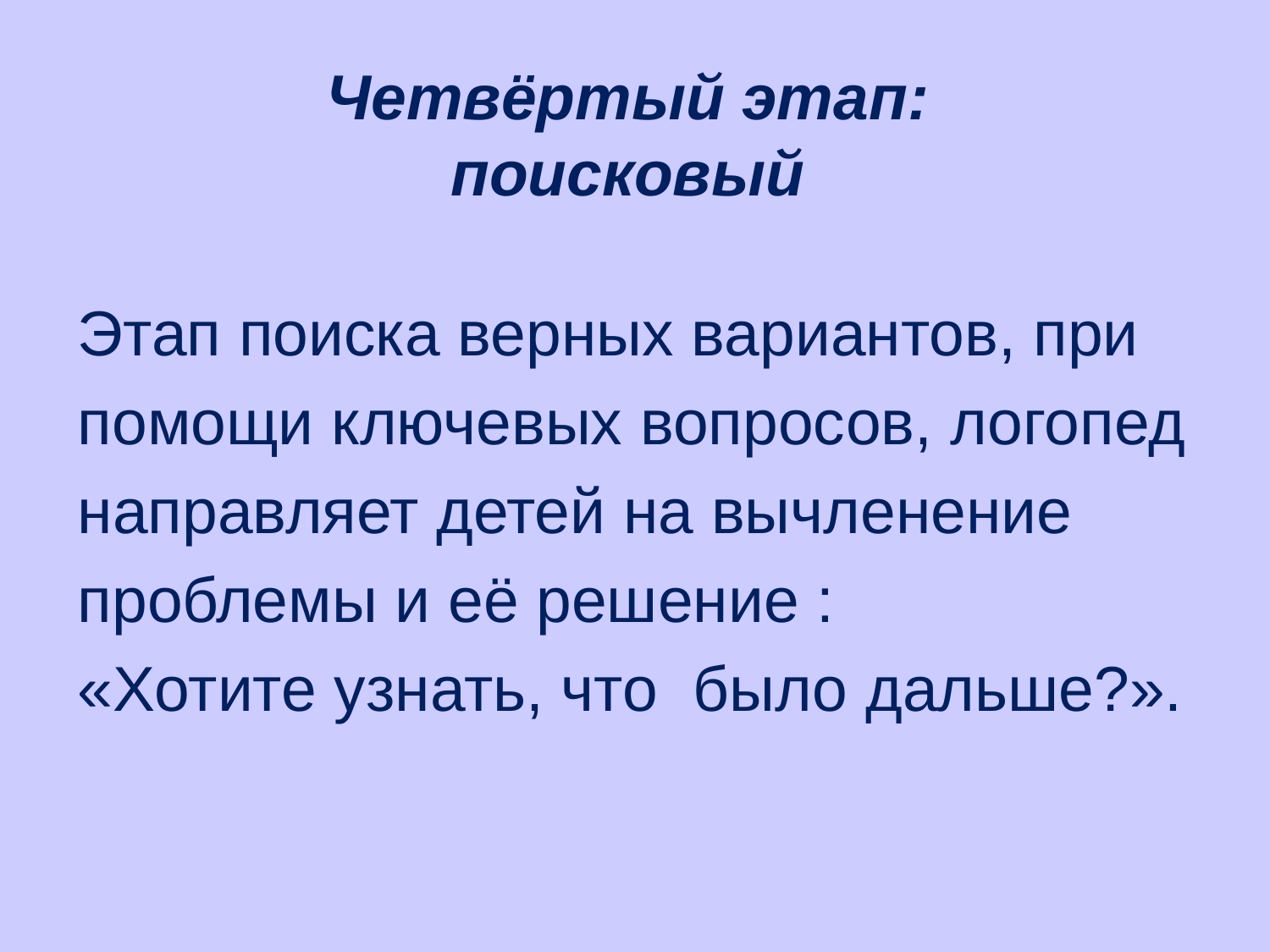

# Четвёртый этап: поисковый
Этап поиска верных вариантов, при
помощи ключевых вопросов, логопед
направляет детей на вычленение
проблемы и её решение :
«Хотите узнать, что  было дальше?».